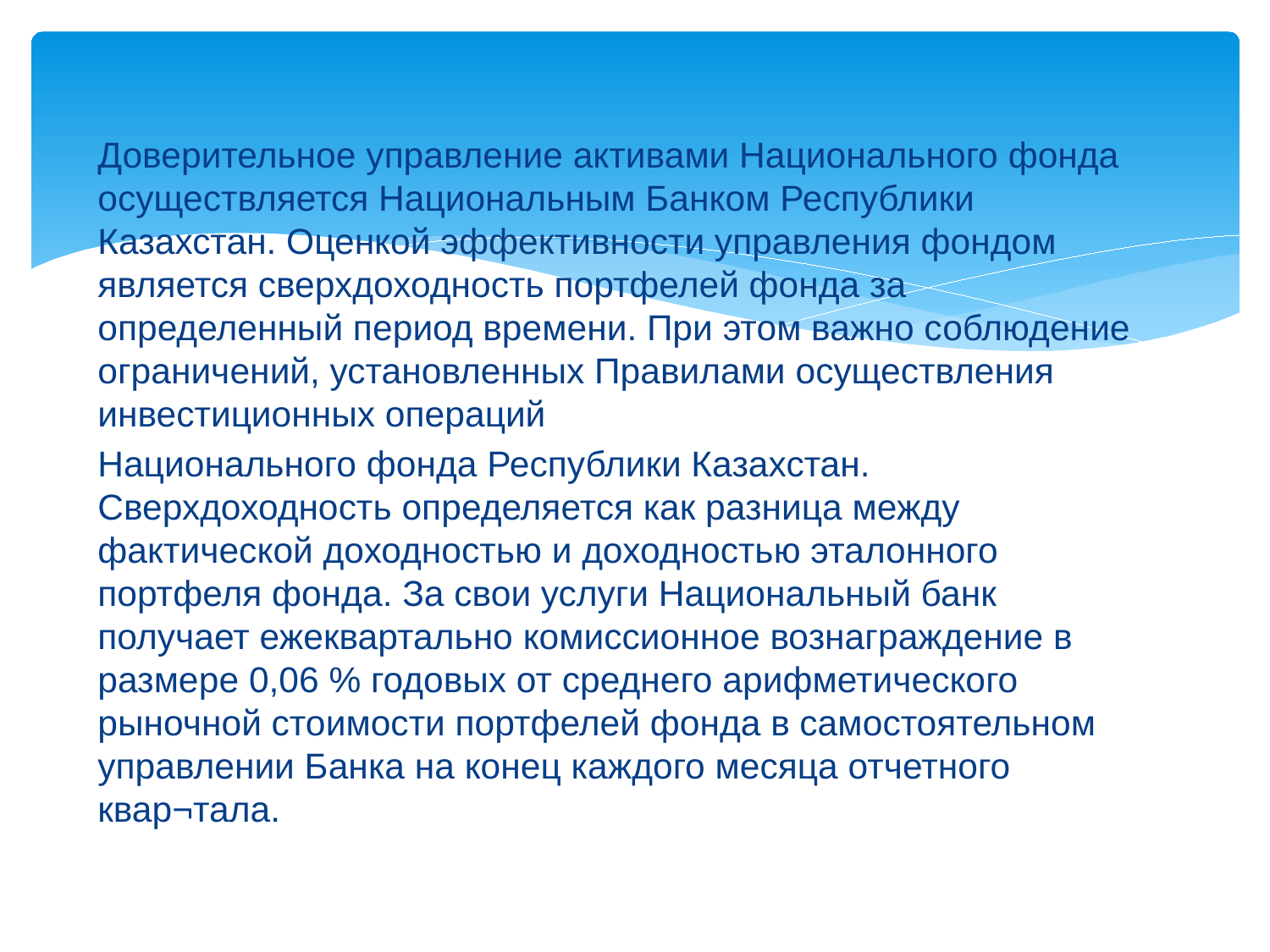

Доверительное управление активами Национального фонда осуществляется Национальным Банком Республики Казахстан. Оценкой эффективности управления фондом является сверхдоходность портфелей фонда за определенный период времени. При этом важно соблюдение ограничений, установленных Правилами осуществления инвестиционных операций
Национального фонда Республики Казахстан. Сверхдоходность определяется как разница между фактической доходностью и доходностью эталонного портфеля фонда. За свои услуги Национальный банк получает ежеквартально комиссионное вознаграждение в размере 0,06 % годовых от среднего арифметического рыночной стоимости портфелей фонда в самостоятельном управлении Банка на конец каждого месяца отчетного квар¬тала.